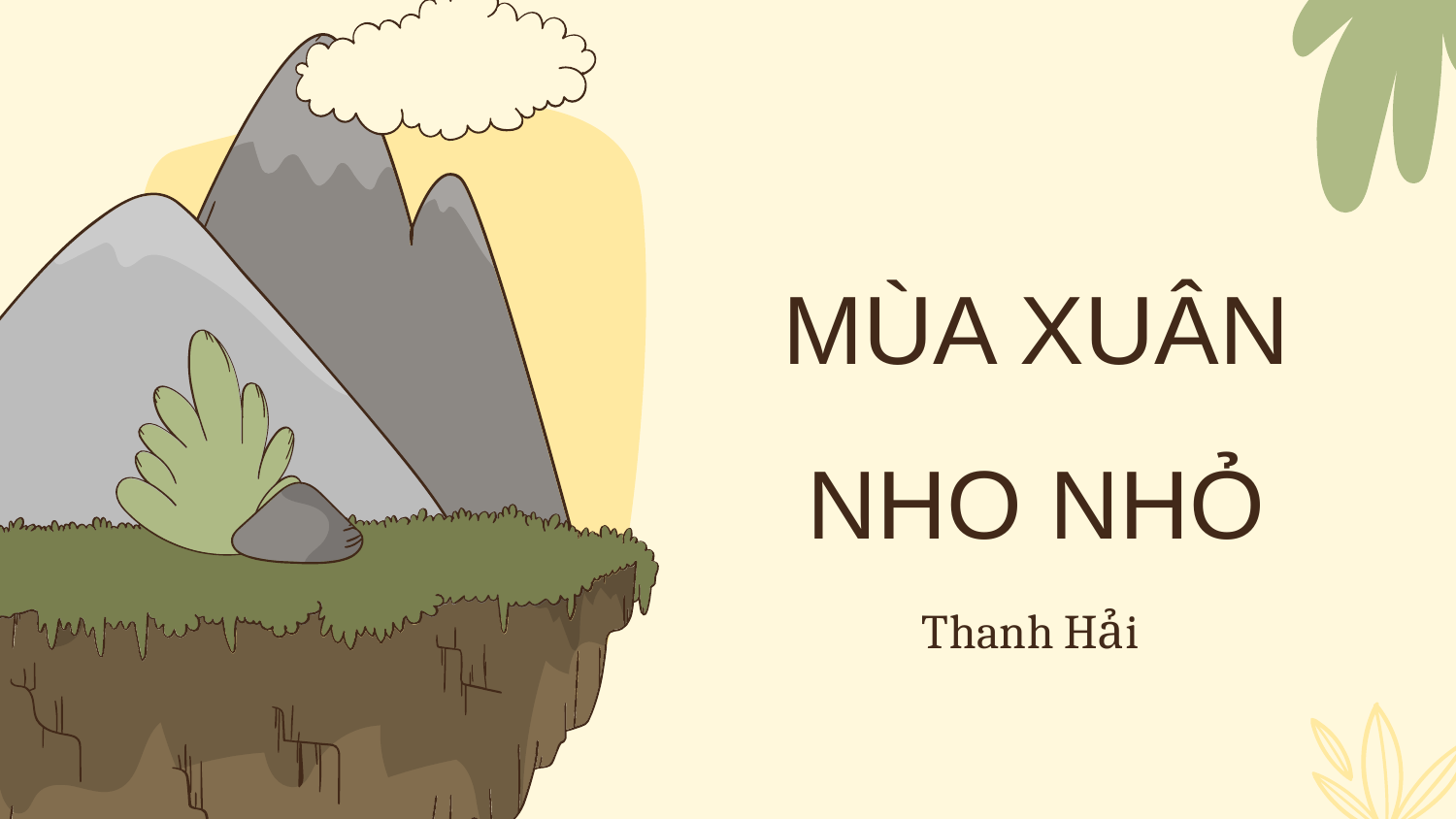

# MÙA XUÂN NHO NHỎ

Thanh Hải